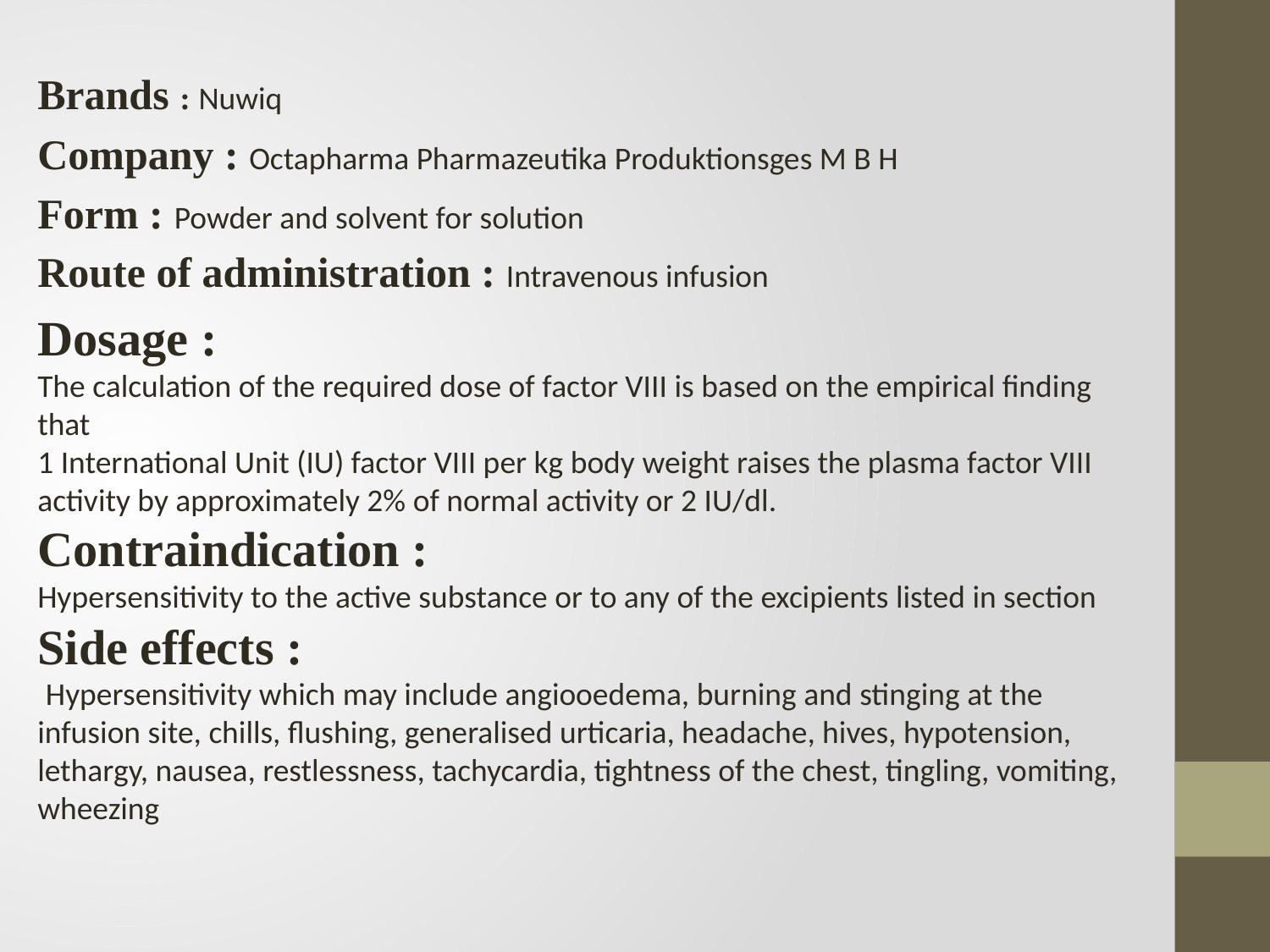

Brands : Nuwiq
Company : Octapharma Pharmazeutika Produktionsges M B H
Form : Powder and solvent for solution
Route of administration : Intravenous infusion
Dosage :
The calculation of the required dose of factor VIII is based on the empirical finding that
1 International Unit (IU) factor VIII per kg body weight raises the plasma factor VIII activity by approximately 2% of normal activity or 2 IU/dl.
Contraindication :
Hypersensitivity to the active substance or to any of the excipients listed in section
Side effects :
 Hypersensitivity which may include angiooedema, burning and stinging at the infusion site, chills, flushing, generalised urticaria, headache, hives, hypotension, lethargy, nausea, restlessness, tachycardia, tightness of the chest, tingling, vomiting, wheezing